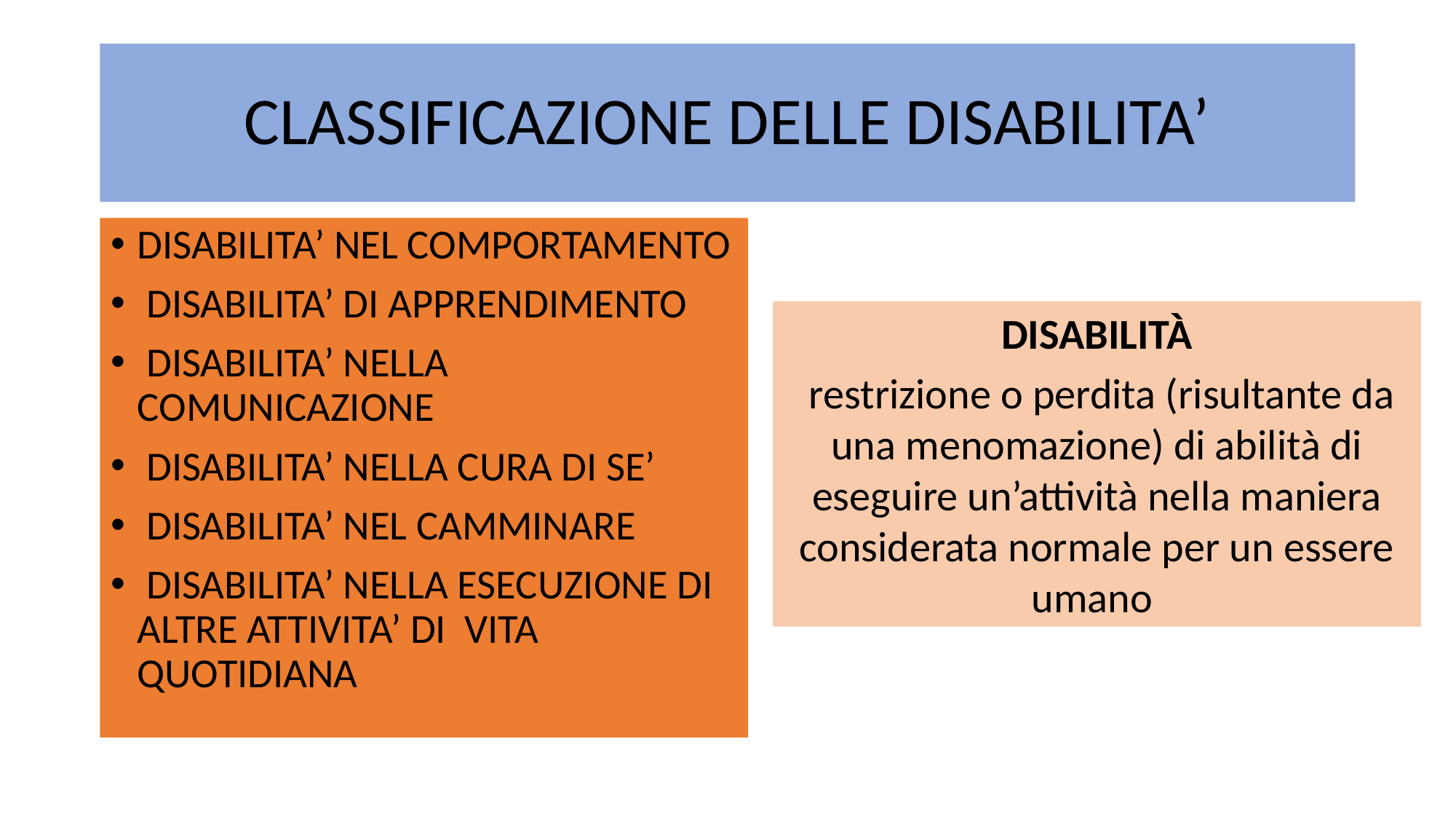

# CLASSIFICAZIONE DELLE DISABILITA’
DISABILITA’ NEL COMPORTAMENTO
 DISABILITA’ DI APPRENDIMENTO
 DISABILITA’ NELLA COMUNICAZIONE
 DISABILITA’ NELLA CURA DI SE’
 DISABILITA’ NEL CAMMINARE
 DISABILITA’ NELLA ESECUZIONE DI ALTRE ATTIVITA’ DI  VITA QUOTIDIANA
DISABILITÀ
 restrizione o perdita (risultante da una menomazione) di abilità di eseguire un’attività nella maniera considerata normale per un essere umano